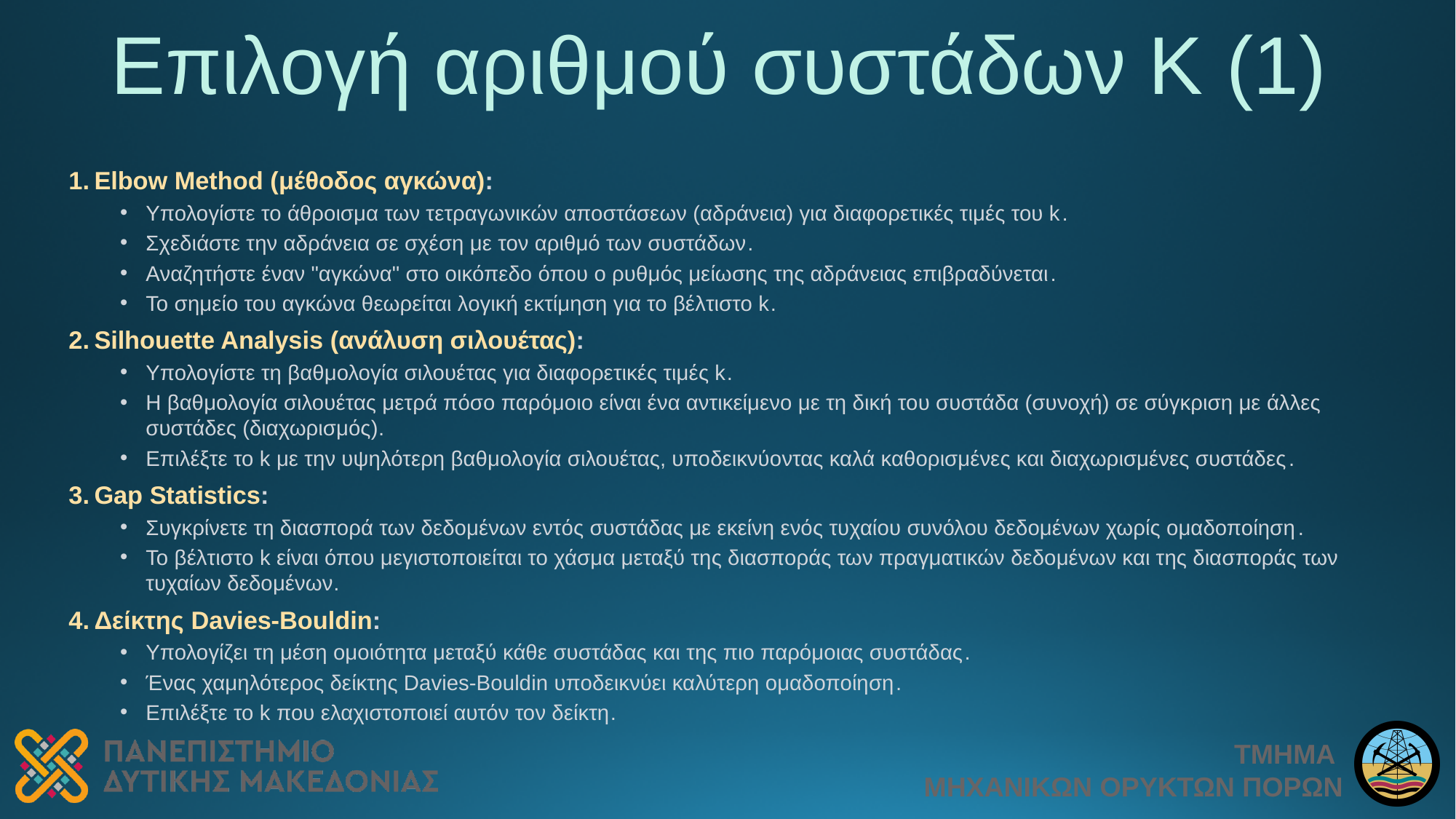

# Επιλογή αριθμού συστάδων Κ (1)
Elbow Method (μέθοδος αγκώνα):
Υπολογίστε το άθροισμα των τετραγωνικών αποστάσεων (αδράνεια) για διαφορετικές τιμές του k.
Σχεδιάστε την αδράνεια σε σχέση με τον αριθμό των συστάδων.
Αναζητήστε έναν "αγκώνα" στο οικόπεδο όπου ο ρυθμός μείωσης της αδράνειας επιβραδύνεται.
Το σημείο του αγκώνα θεωρείται λογική εκτίμηση για το βέλτιστο k.
Silhouette Analysis (ανάλυση σιλουέτας):
Υπολογίστε τη βαθμολογία σιλουέτας για διαφορετικές τιμές k.
Η βαθμολογία σιλουέτας μετρά πόσο παρόμοιο είναι ένα αντικείμενο με τη δική του συστάδα (συνοχή) σε σύγκριση με άλλες συστάδες (διαχωρισμός).
Επιλέξτε το k με την υψηλότερη βαθμολογία σιλουέτας, υποδεικνύοντας καλά καθορισμένες και διαχωρισμένες συστάδες.
Gap Statistics:
Συγκρίνετε τη διασπορά των δεδομένων εντός συστάδας με εκείνη ενός τυχαίου συνόλου δεδομένων χωρίς ομαδοποίηση.
Το βέλτιστο k είναι όπου μεγιστοποιείται το χάσμα μεταξύ της διασποράς των πραγματικών δεδομένων και της διασποράς των τυχαίων δεδομένων.
Δείκτης Davies-Bouldin:
Υπολογίζει τη μέση ομοιότητα μεταξύ κάθε συστάδας και της πιο παρόμοιας συστάδας.
Ένας χαμηλότερος δείκτης Davies-Bouldin υποδεικνύει καλύτερη ομαδοποίηση.
Επιλέξτε το k που ελαχιστοποιεί αυτόν τον δείκτη.